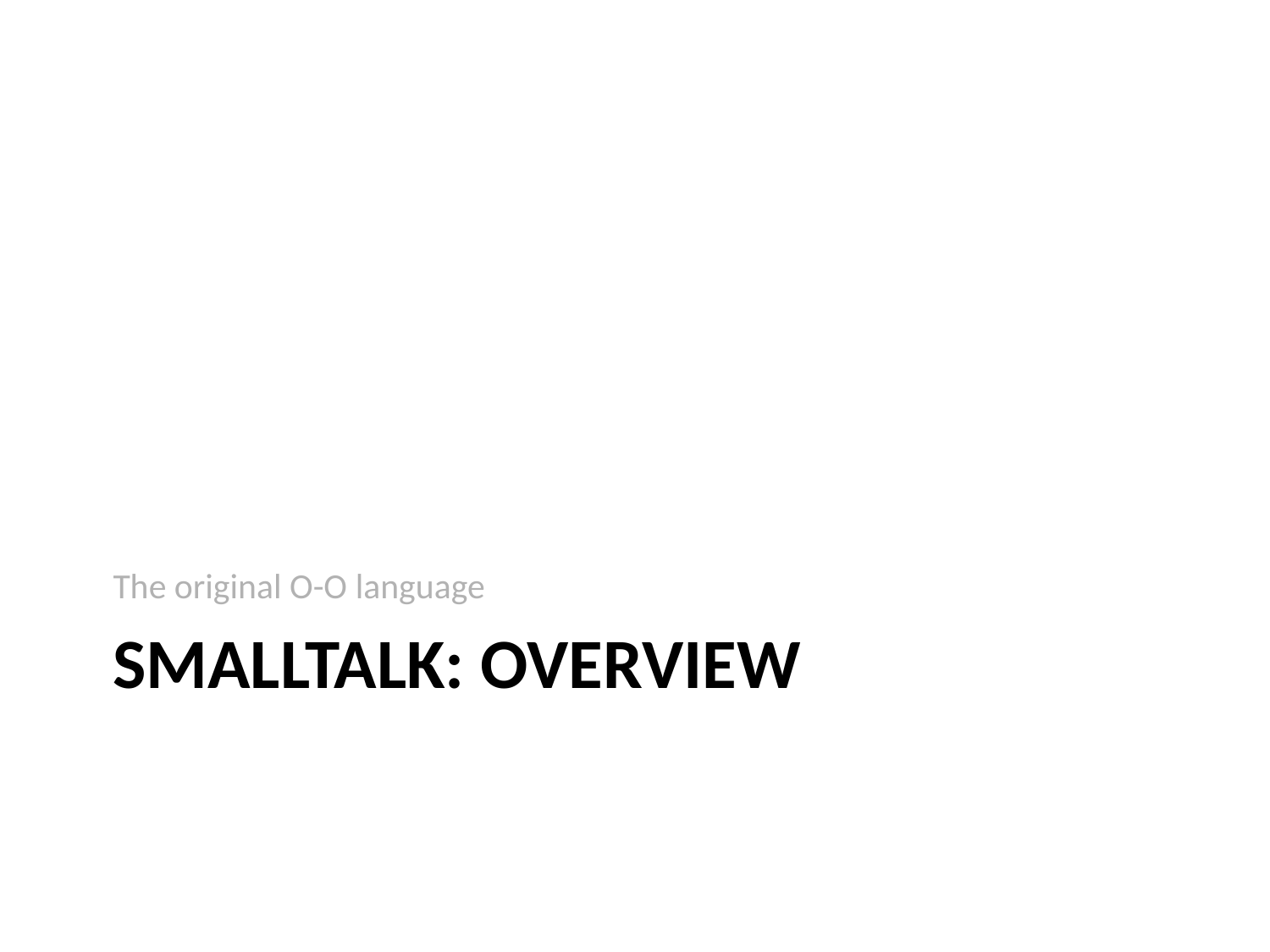

The original O-O language
# Smalltalk: Overview